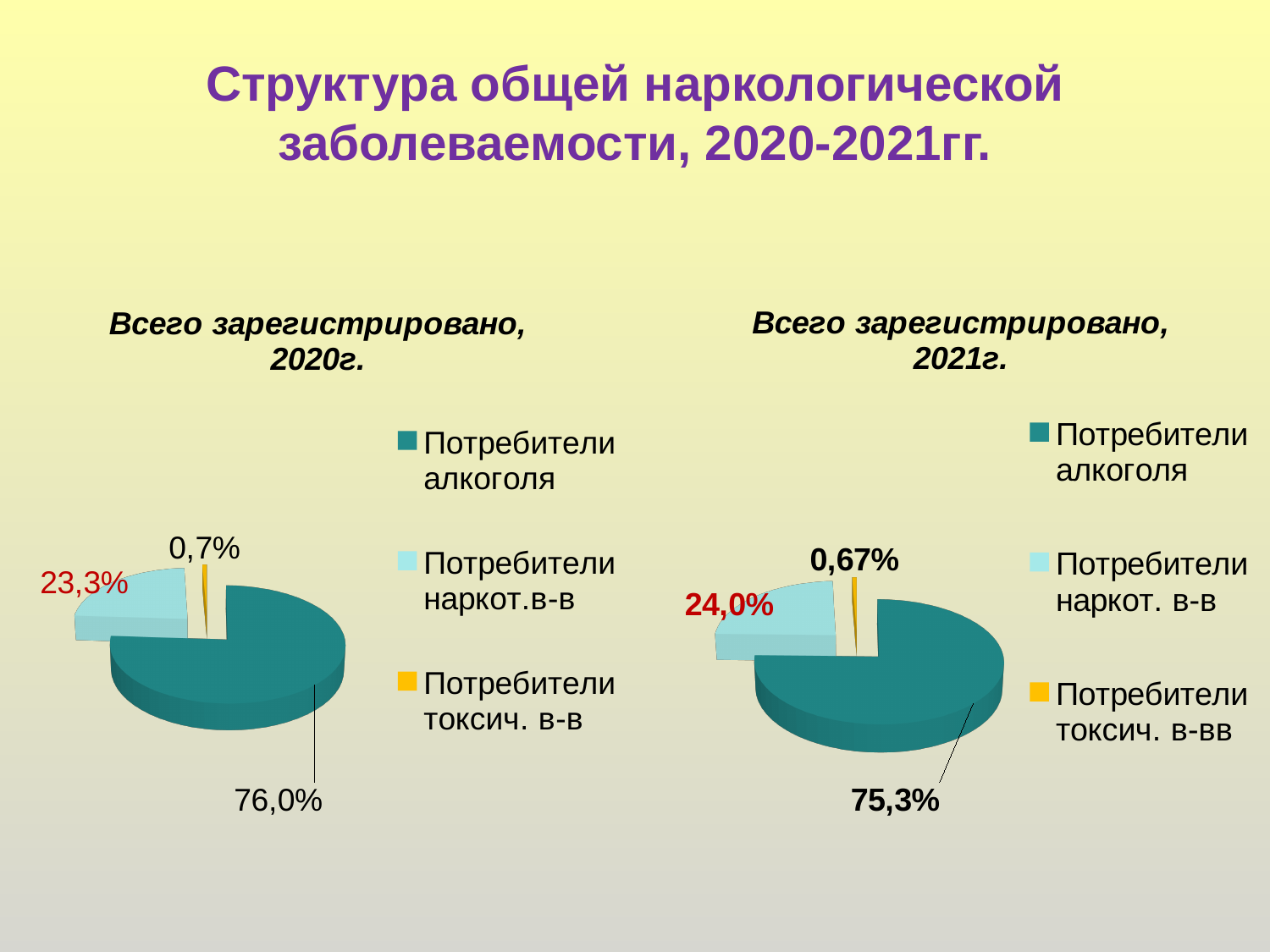

# Структура общей наркологической заболеваемости, 2020-2021гг.

[unsupported chart]

[unsupported chart]